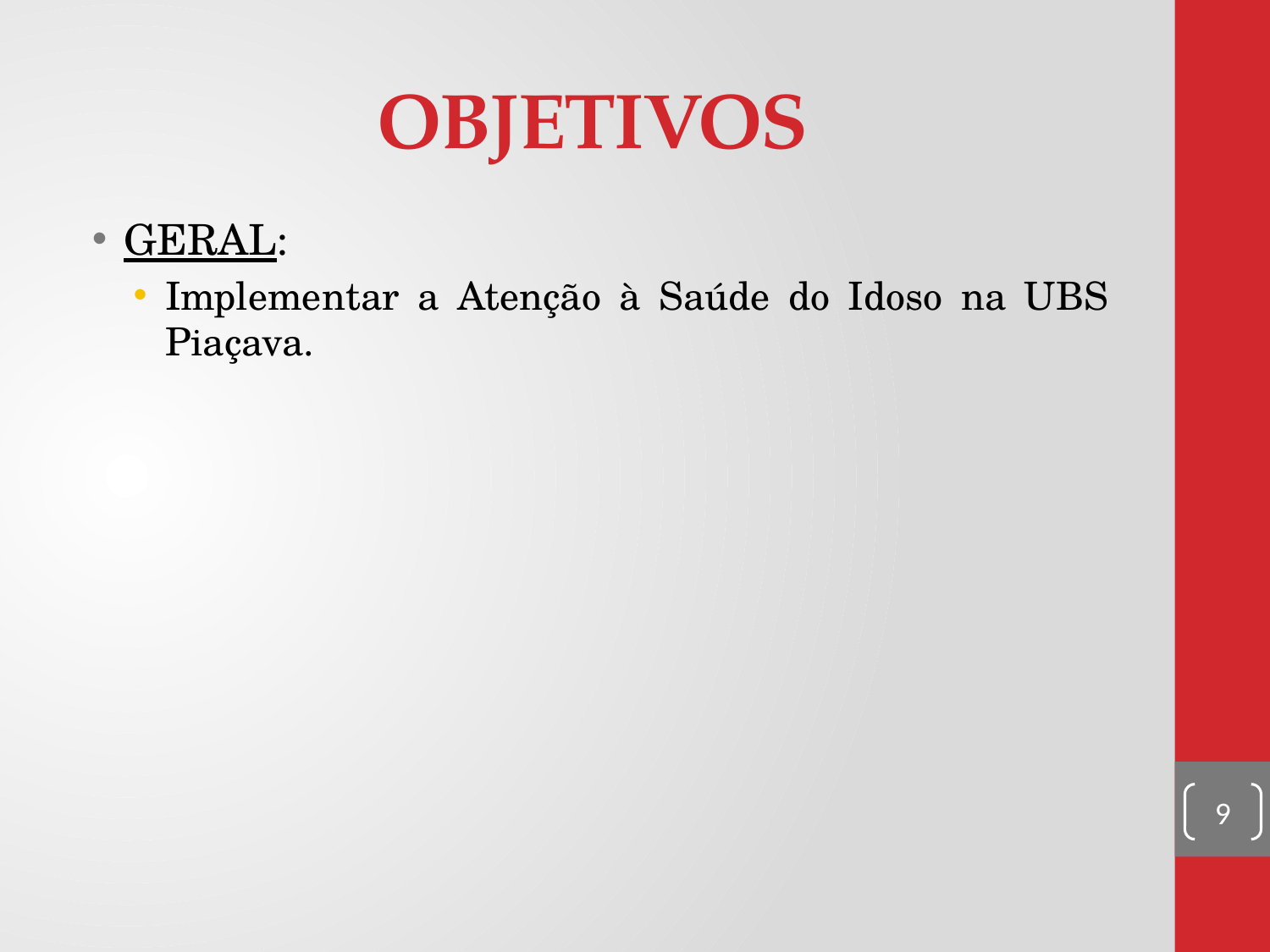

# OBJETIVOS
GERAL:
Implementar a Atenção à Saúde do Idoso na UBS Piaçava.
9